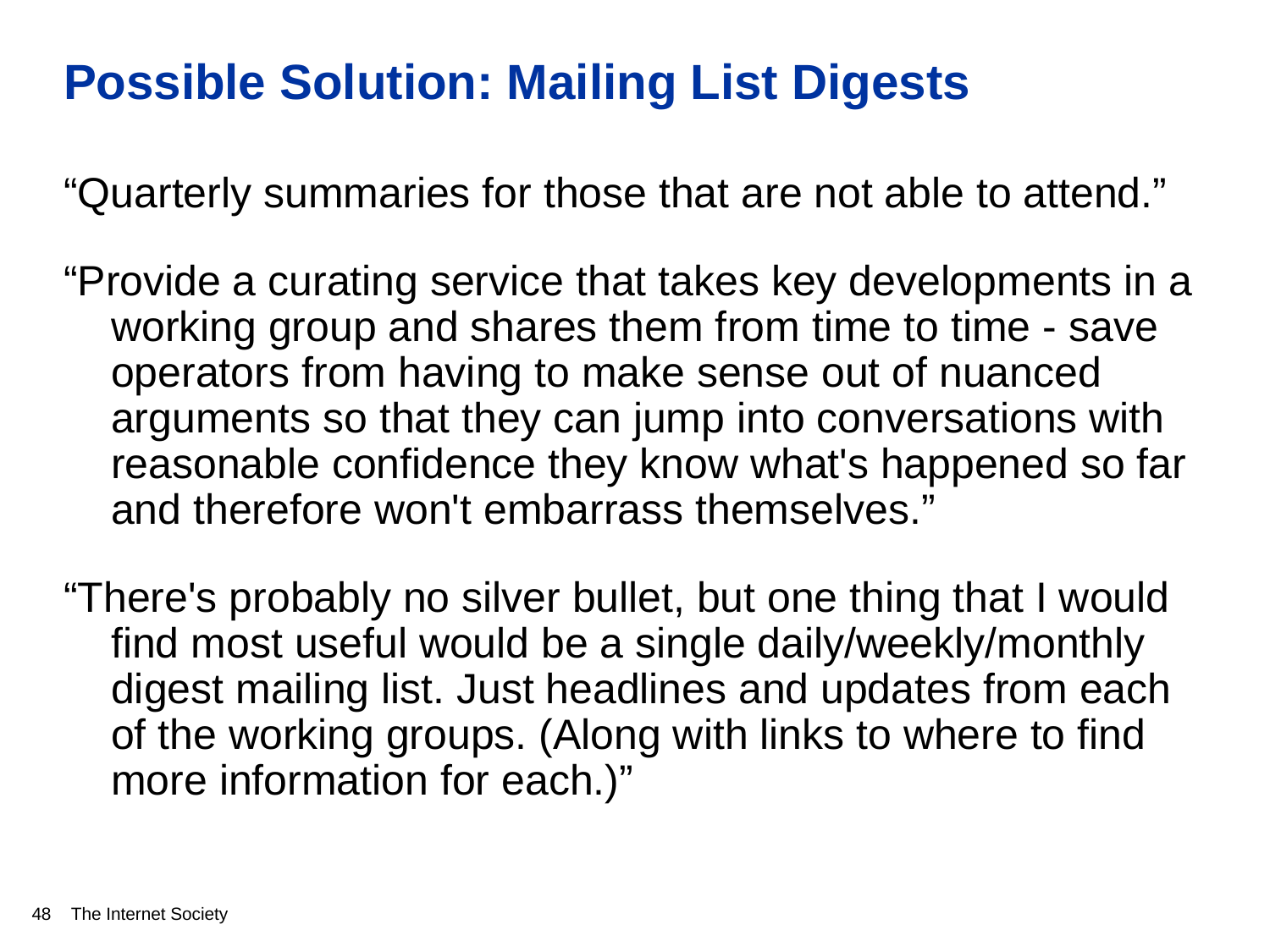

# Possible Solution: Mailing List Digests
“Quarterly summaries for those that are not able to attend.”
“Provide a curating service that takes key developments in a working group and shares them from time to time - save operators from having to make sense out of nuanced arguments so that they can jump into conversations with reasonable confidence they know what's happened so far and therefore won't embarrass themselves.”
“There's probably no silver bullet, but one thing that I would find most useful would be a single daily/weekly/monthly digest mailing list. Just headlines and updates from each of the working groups. (Along with links to where to find more information for each.)”

48